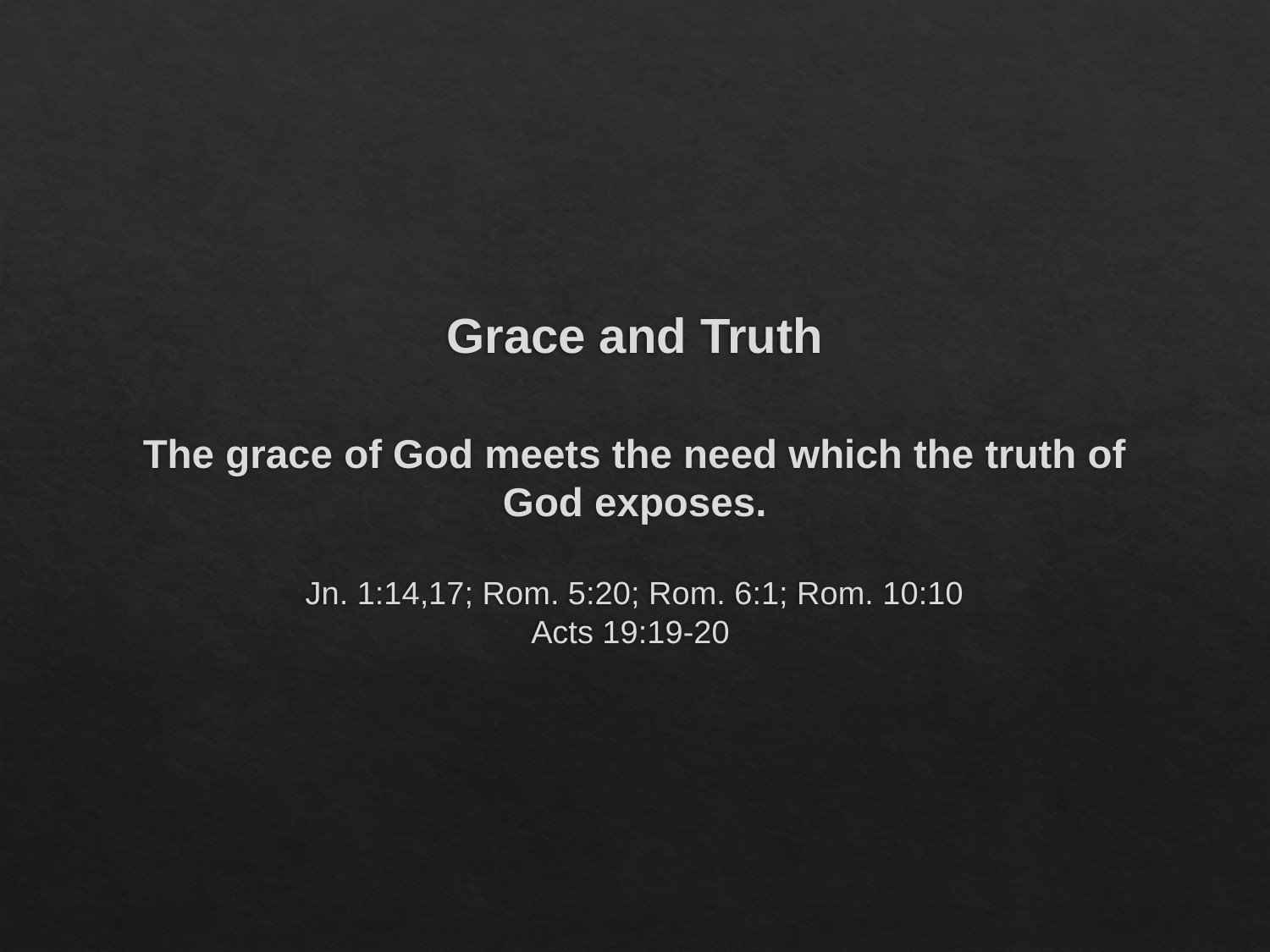

# Grace and Truth The grace of God meets the need which the truth of God exposes. Jn. 1:14,17; Rom. 5:20; Rom. 6:1; Rom. 10:10 Acts 19:19-20